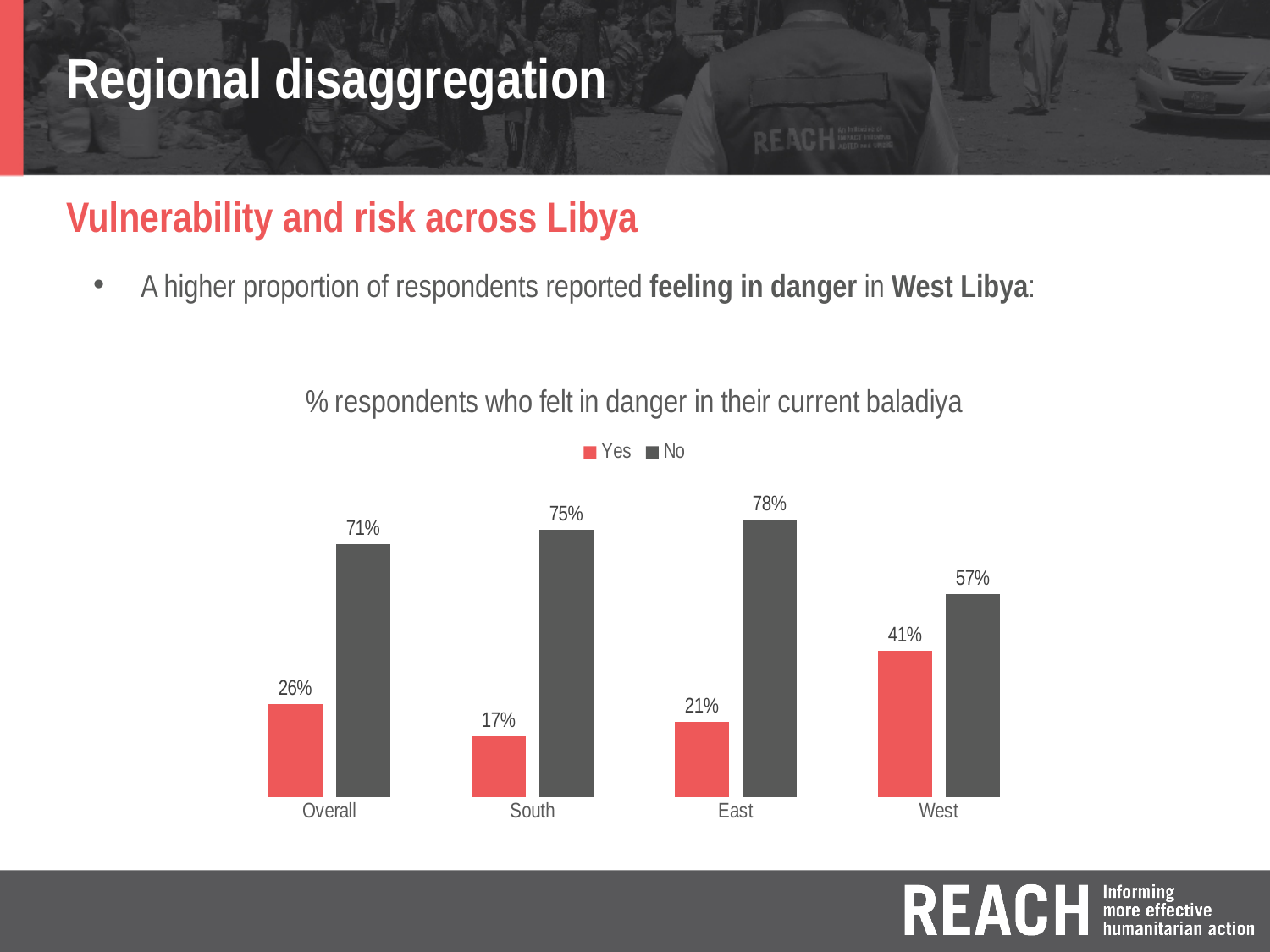

# Regional disaggregation
Vulnerability and risk across Libya
A higher proportion of respondents reported feeling in danger in West Libya:

### Chart: % respondents who felt in danger in their current baladiya

| Category | Yes | No |
|---|---|---|
| Overall | 0.26 | 0.71 |
| South | 0.17 | 0.75 |
| East | 0.21 | 0.78 |
| West | 0.41 | 0.57 |